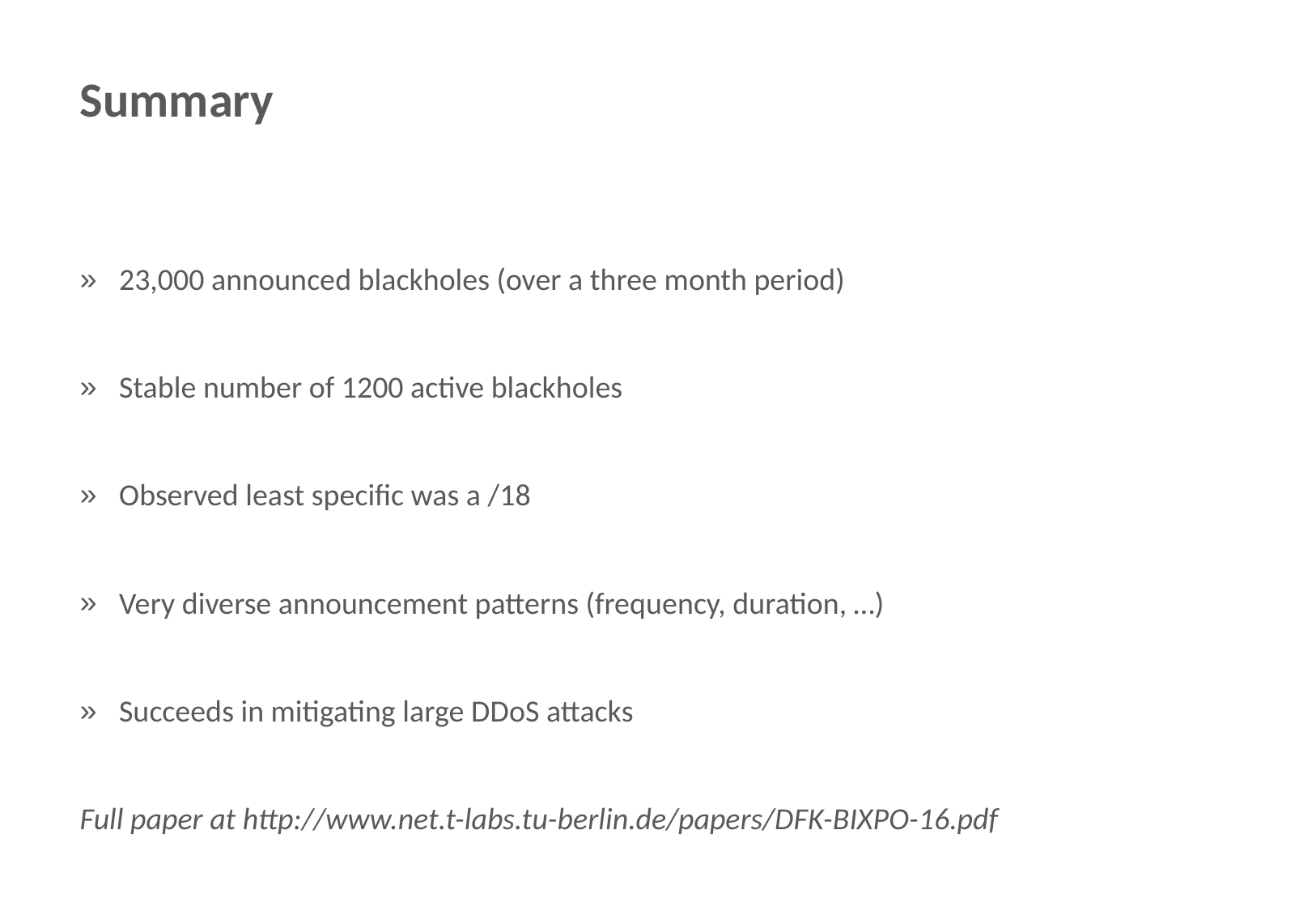

# Summary
23,000 announced blackholes (over a three month period)

Stable number of 1200 active blackholes

Observed least specific was a /18

Very diverse announcement patterns (frequency, duration, …)

Succeeds in mitigating large DDoS attacks

Full paper at http://www.net.t-labs.tu-berlin.de/papers/DFK-BIXPO-16.pdf